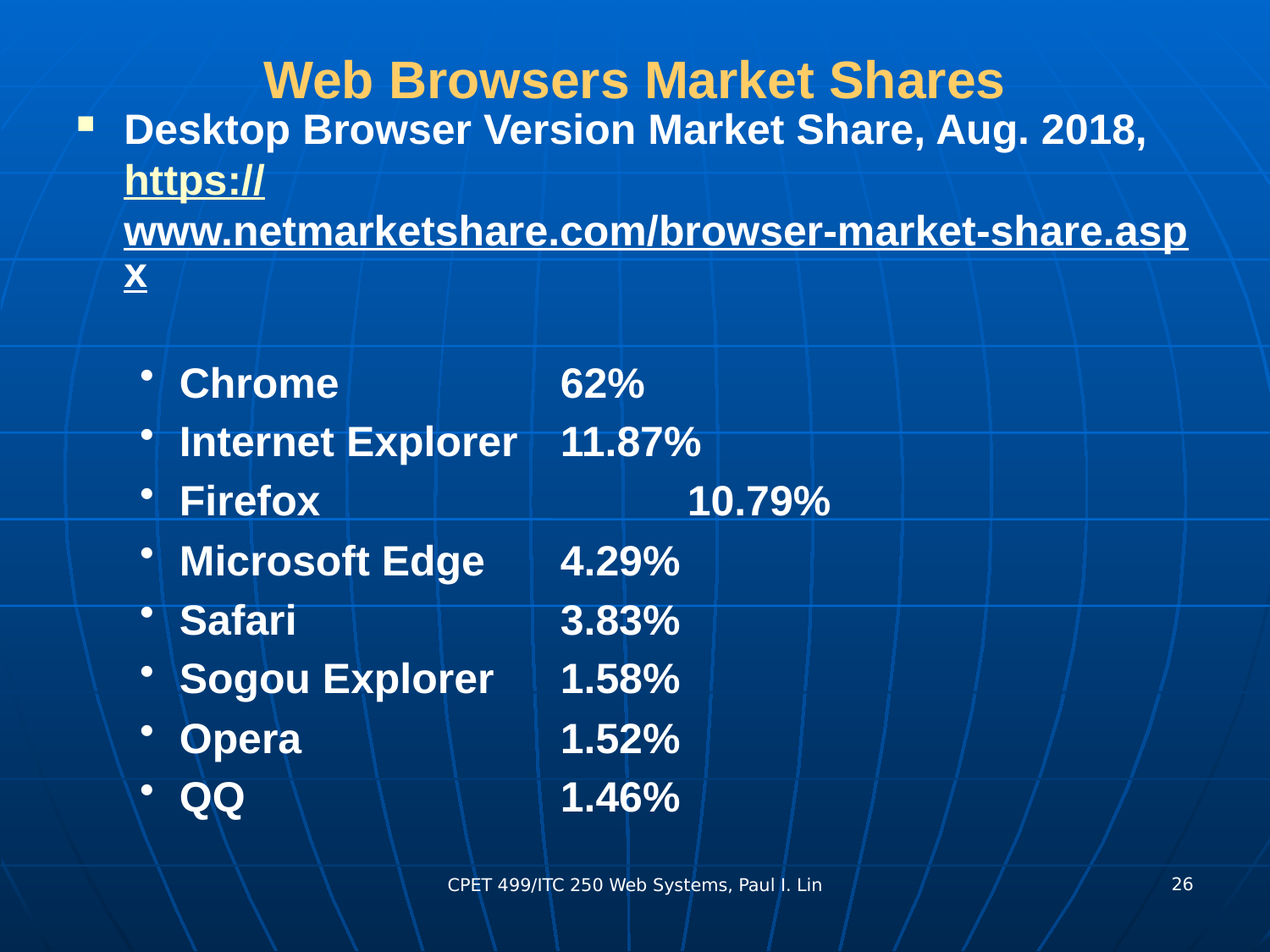

# Web Browsers Market Shares
Desktop Browser Version Market Share, Aug. 2018,  https://www.netmarketshare.com/browser-market-share.aspx
Chrome 		62%
Internet Explorer	11.87%
Firefox			10.79%
Microsoft Edge	4.29%
Safari			3.83%
Sogou Explorer	1.58%
Opera			1.52%
QQ			1.46%
26
CPET 499/ITC 250 Web Systems, Paul I. Lin